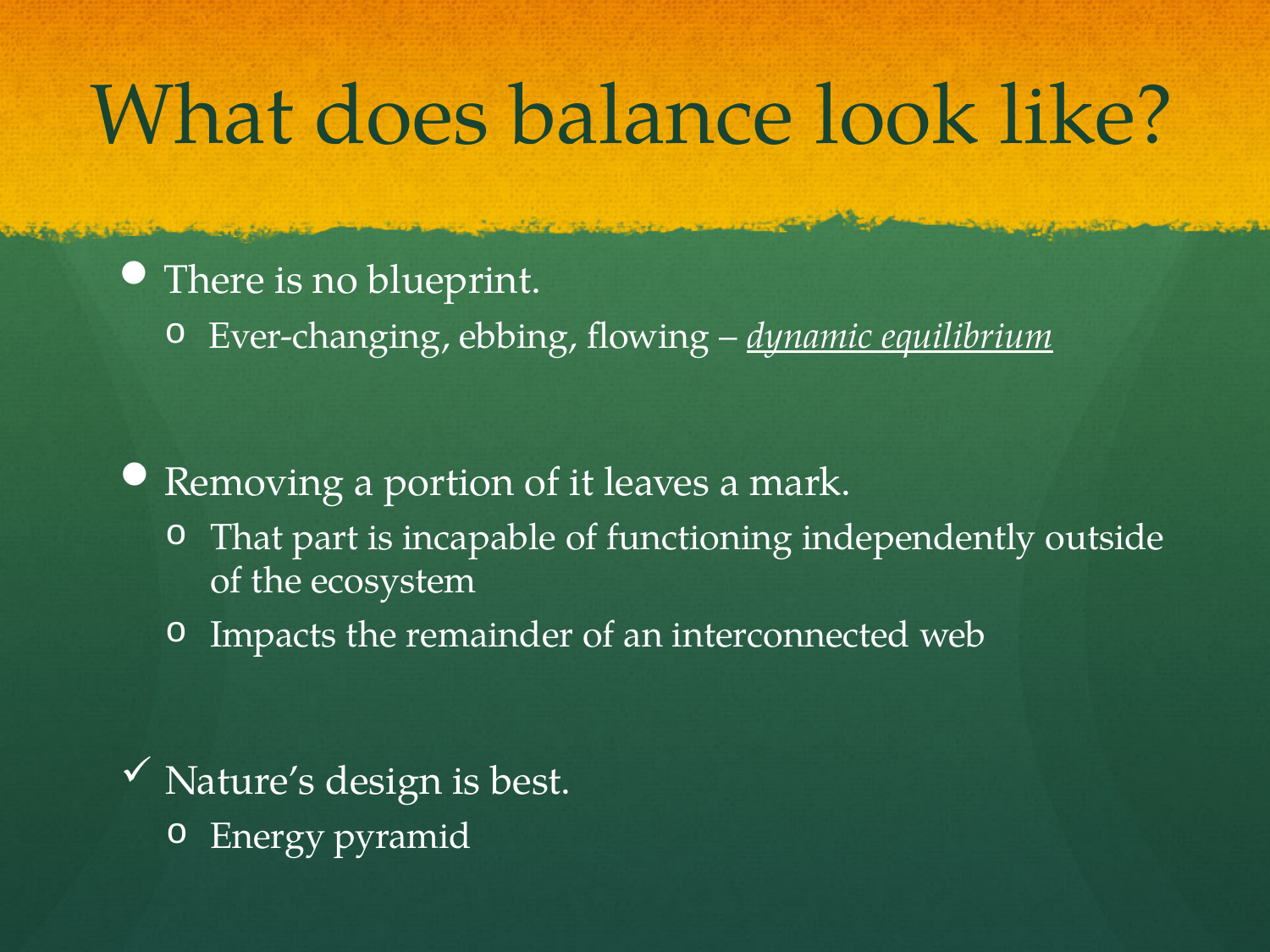

# What does balance look like?
There is no blueprint.
Ever-changing, ebbing, flowing – dynamic equilibrium

Removing a portion of it leaves a mark.
That part is incapable of functioning independently outside of the ecosystem
Impacts the remainder of an interconnected web

Nature’s design is best.
Energy pyramid